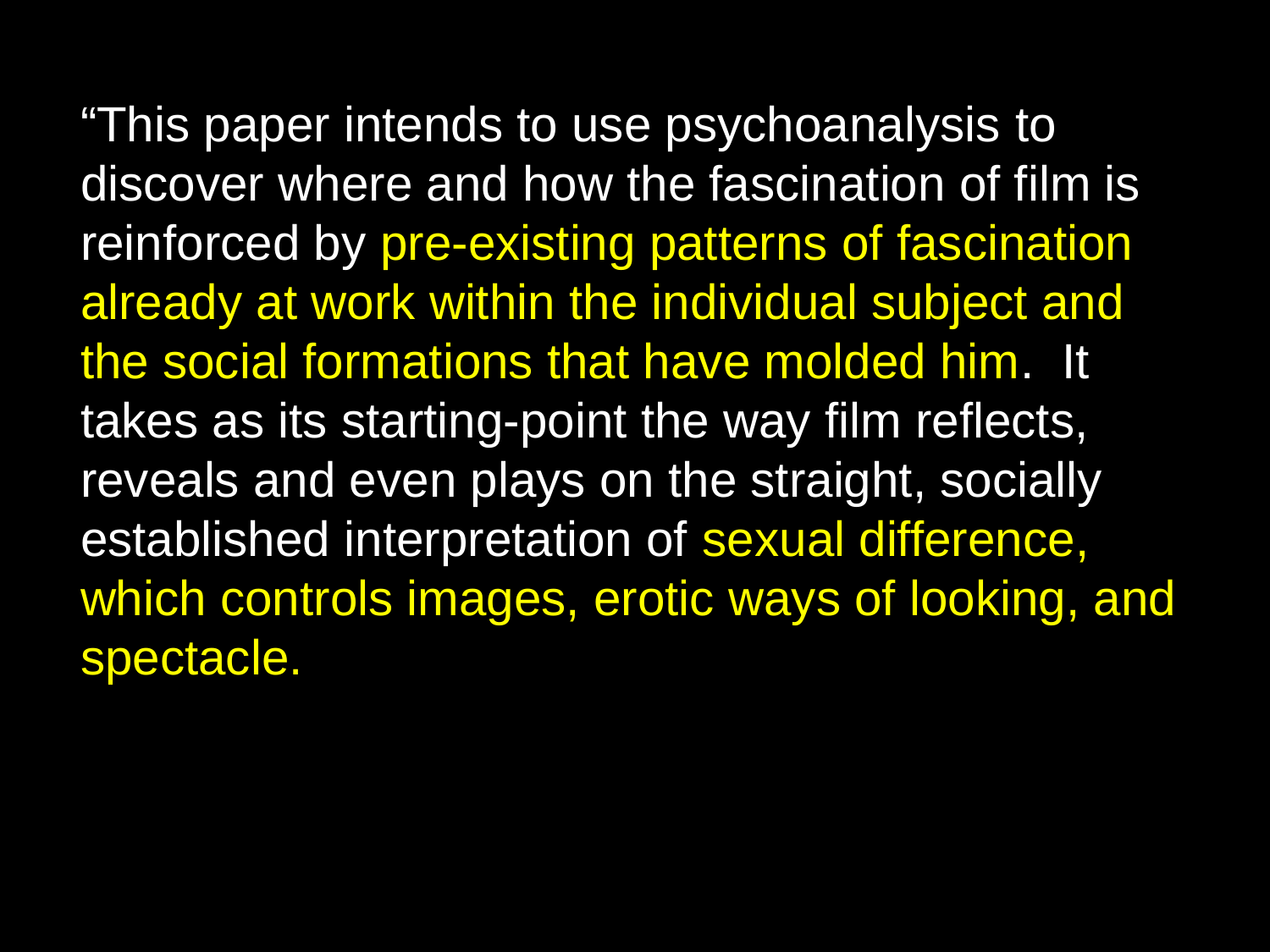

“This paper intends to use psychoanalysis to discover where and how the fascination of film is reinforced by pre-existing patterns of fascination already at work within the individual subject and the social formations that have molded him.  It takes as its starting-point the way film reflects, reveals and even plays on the straight, socially established interpretation of sexual difference, which controls images, erotic ways of looking, and spectacle.